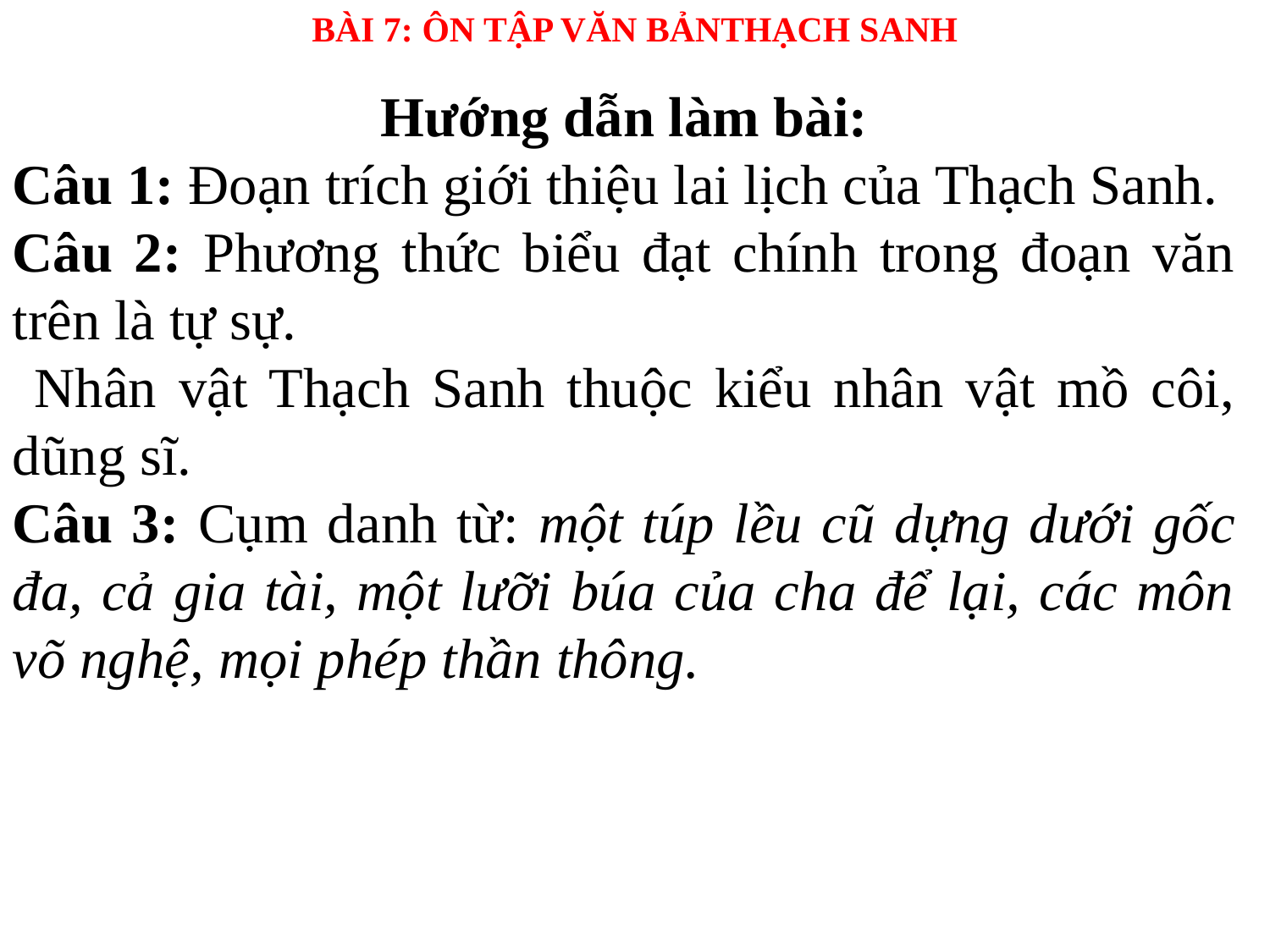

BÀI 7: ÔN TẬP VĂN BẢNTHẠCH SANH

Hướng dẫn làm bài:
Câu 1: Đoạn trích giới thiệu lai lịch của Thạch Sanh.
Câu 2: Phương thức biểu đạt chính trong đoạn văn trên là tự sự.
 Nhân vật Thạch Sanh thuộc kiểu nhân vật mồ côi, dũng sĩ.
Câu 3: Cụm danh từ: một túp lều cũ dựng dưới gốc đa, cả gia tài, một lưỡi búa của cha để lại, các môn võ nghệ, mọi phép thần thông.